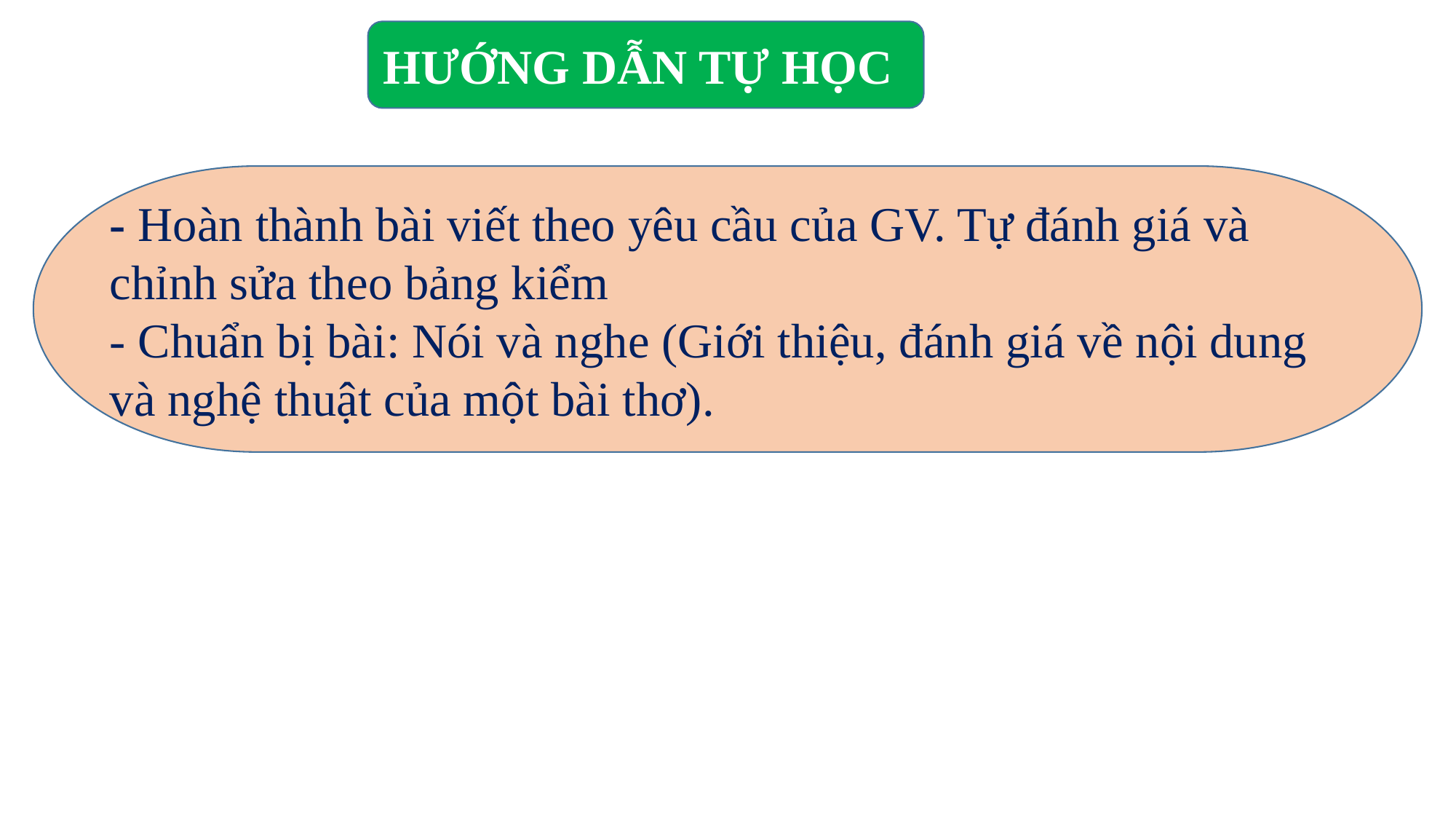

HƯỚNG DẪN TỰ HỌC
- Hoàn thành bài viết theo yêu cầu của GV. Tự đánh giá và chỉnh sửa theo bảng kiểm
- Chuẩn bị bài: Nói và nghe (Giới thiệu, đánh giá về nội dung và nghệ thuật của một bài thơ).